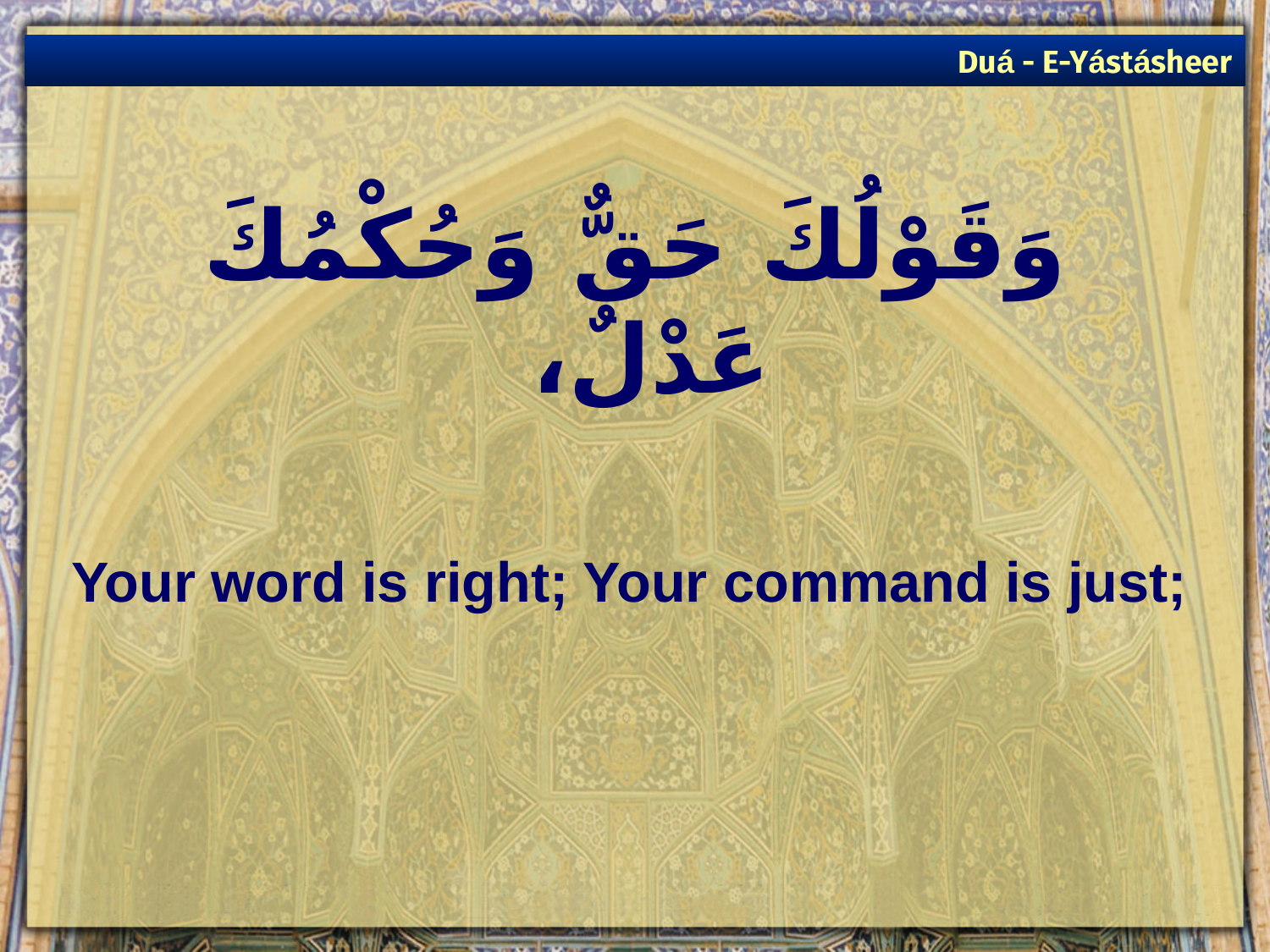

Duá - E-Yástásheer
# وَقَوْلُكَ حَقٌّ وَحُكْمُكَ عَدْلٌ،
Your word is right; Your command is just;